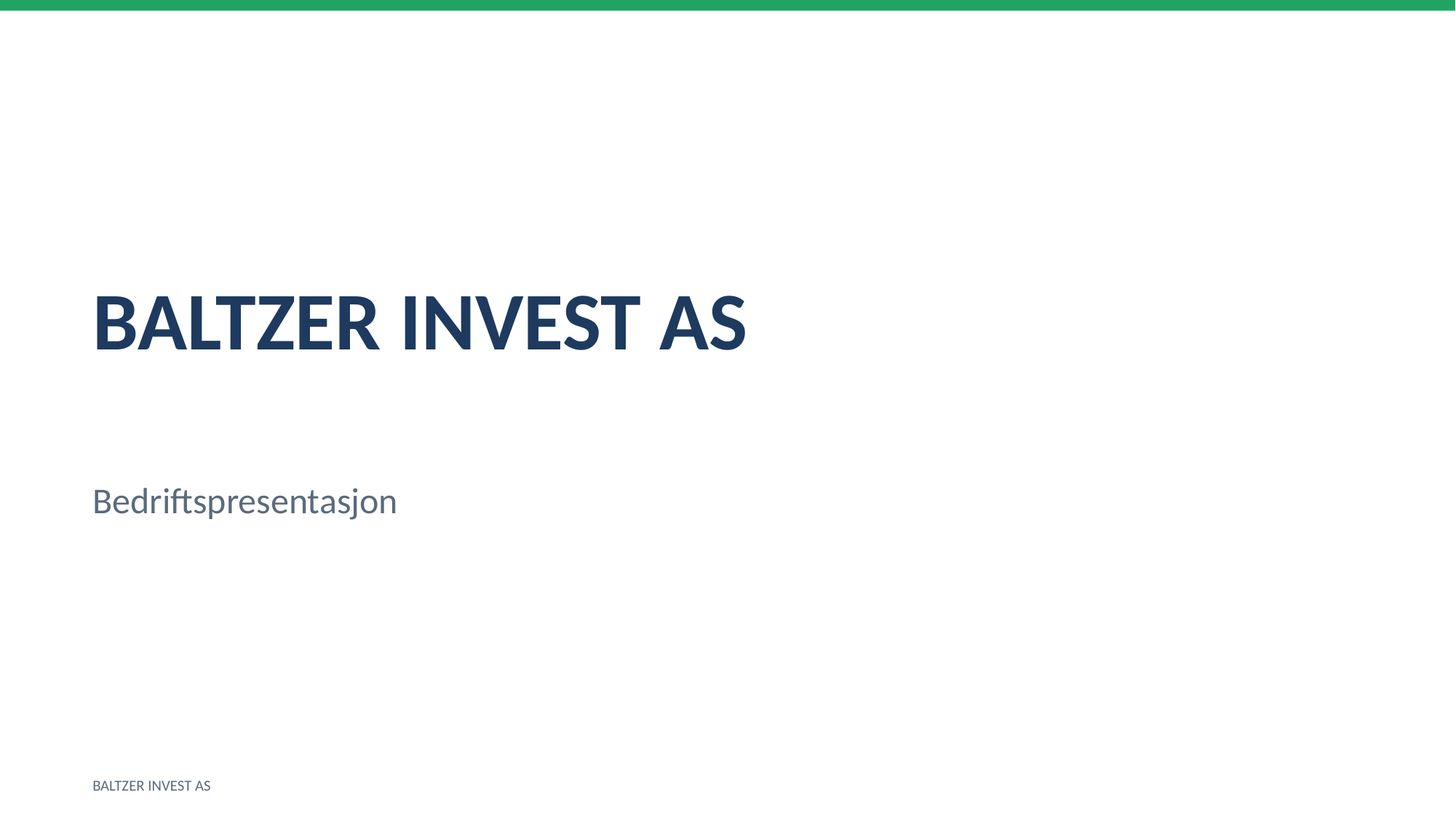

BALTZER INVEST AS
Bedriftspresentasjon
BALTZER INVEST AS